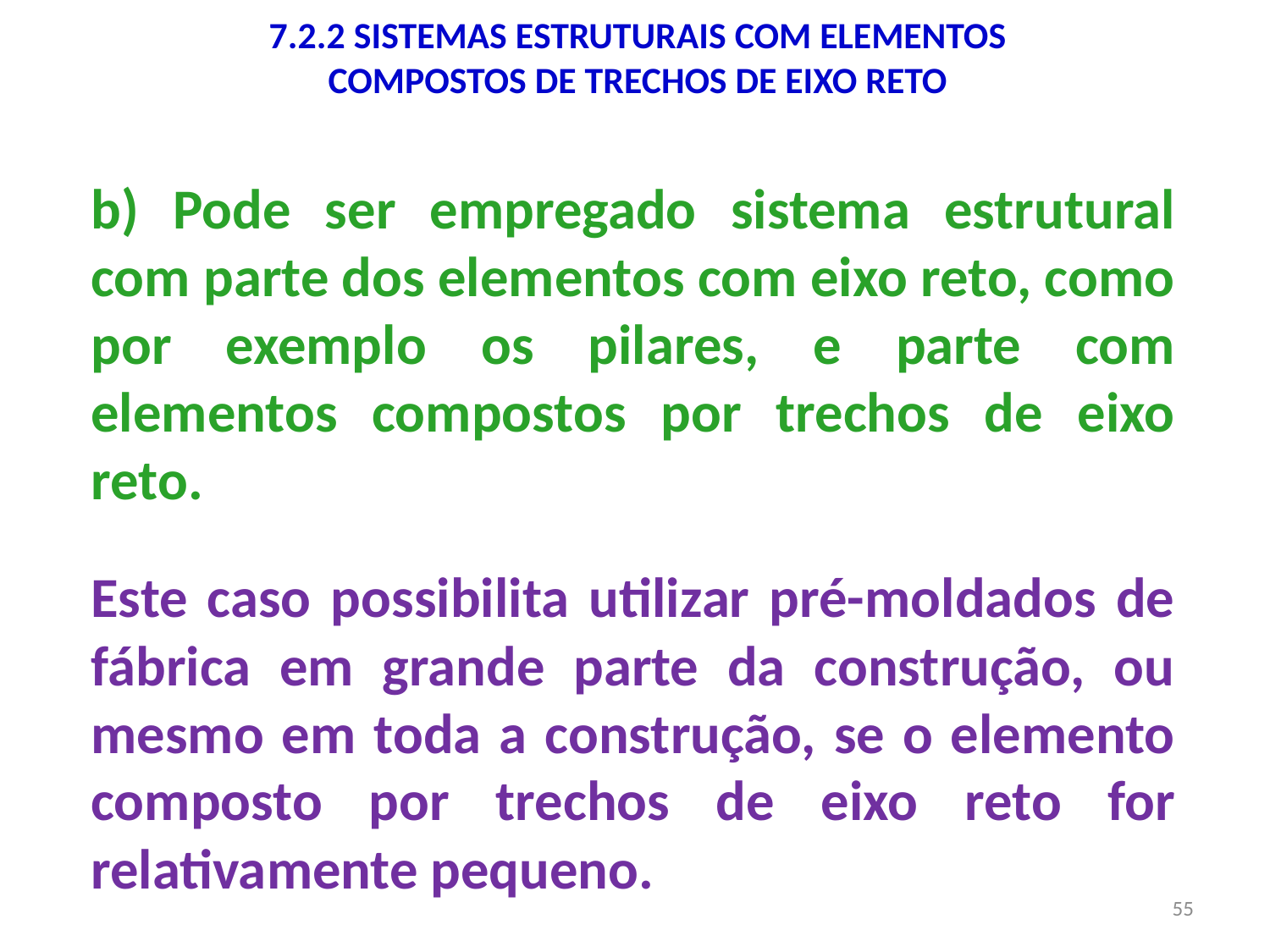

7.2.2 SISTEMAS ESTRUTURAIS COM ELEMENTOS
COMPOSTOS DE TRECHOS DE EIXO RETO
b) Pode ser empregado sistema estrutural com parte dos elementos com eixo reto, como por exemplo os pilares, e parte com elementos compostos por trechos de eixo reto.

Este caso possibilita utilizar pré-moldados de fábrica em grande parte da construção, ou mesmo em toda a construção, se o elemento composto por trechos de eixo reto for relativamente pequeno.
55